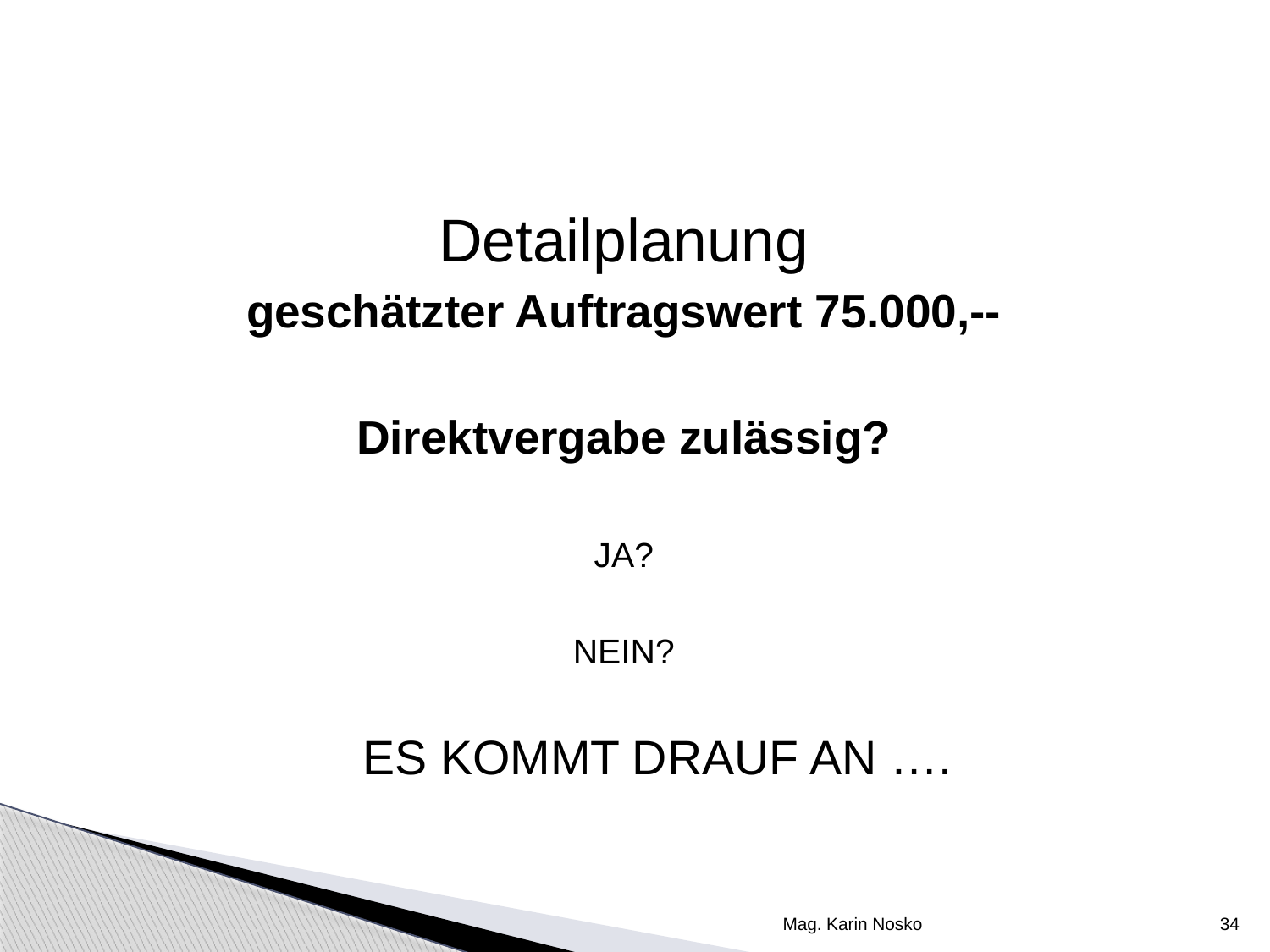

Detailplanung
geschätzter Auftragswert 75.000,--

Direktvergabe zulässig?

JA?

NEIN?

      ES KOMMT DRAUF AN ….

Mag. Karin Nosko
34